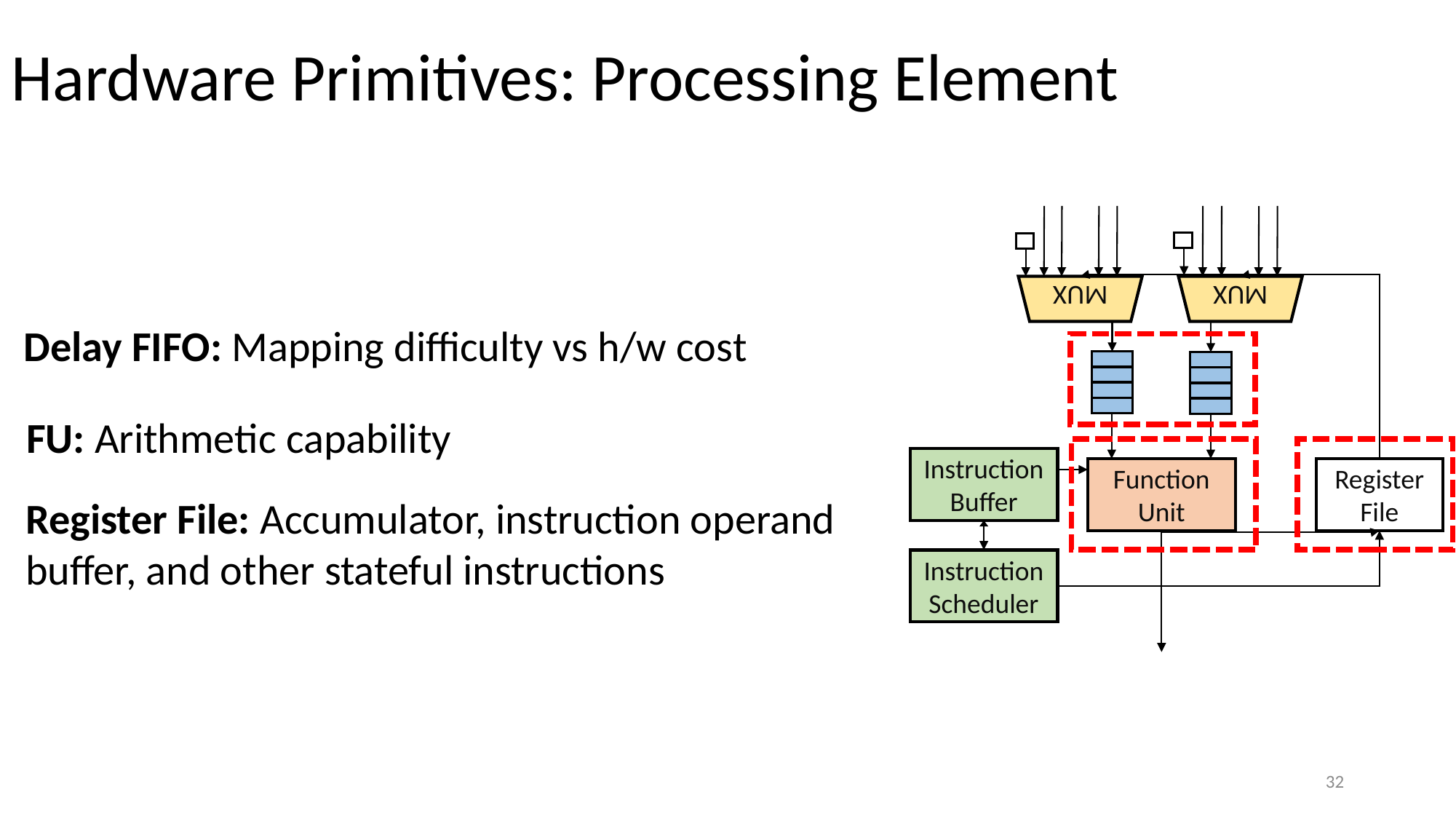

# Hardware Primitives: Processing Element

MUX
MUX
Delay FIFO: Mapping difficulty vs h/w cost

FU: Arithmetic capability

Instruction Buffer
Register
File
Function
Unit
Register File: Accumulator, instruction operand buffer, and other stateful instructions
Instruction Scheduler
32